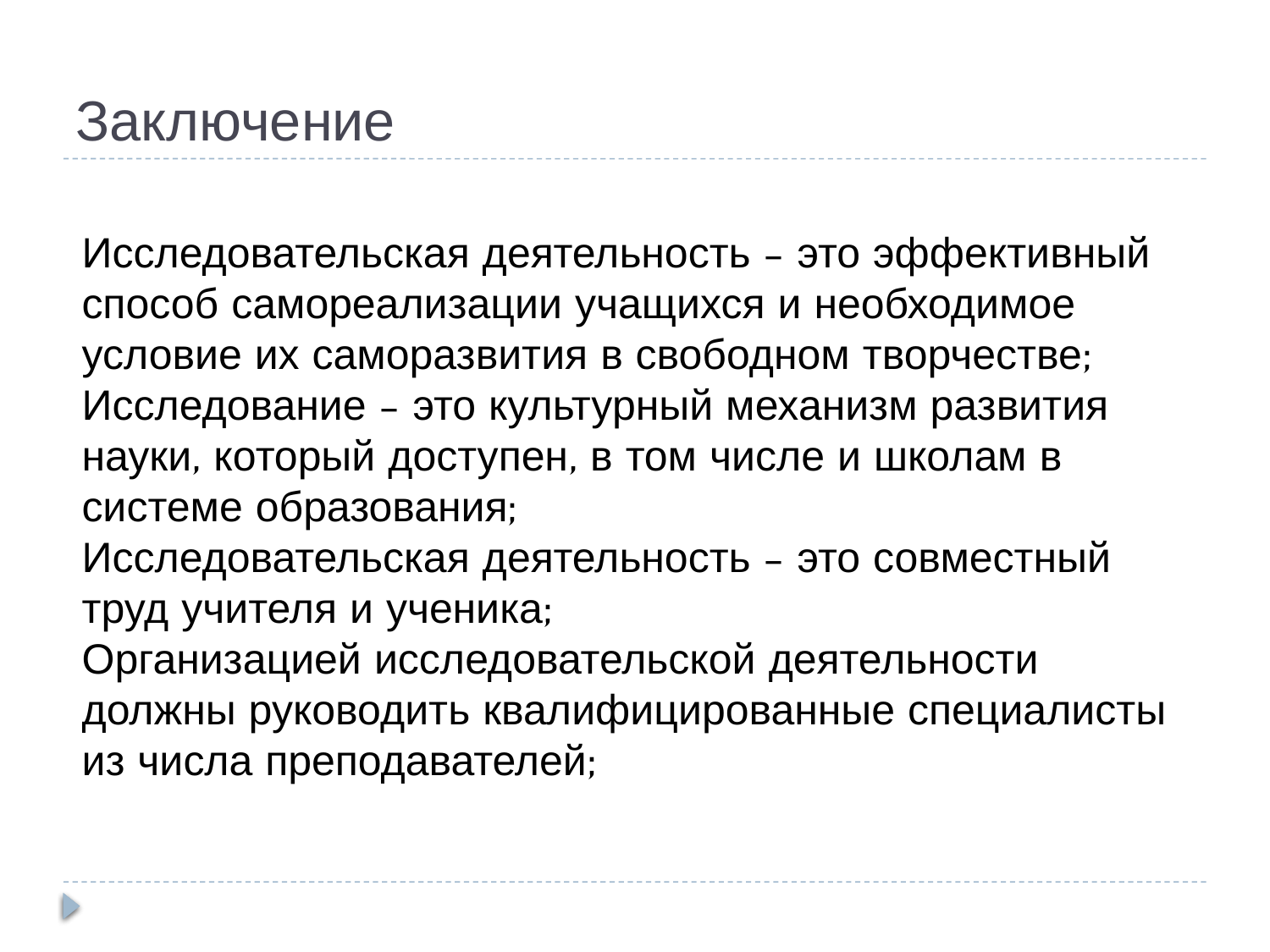

# Заключение
Исследовательская деятельность – это эффективный способ самореализации учащихся и необходимое условие их саморазвития в свободном творчестве;
Исследование – это культурный механизм развития науки, который доступен, в том числе и школам в системе образования;
Исследовательская деятельность – это совместный труд учителя и ученика;
Организацией исследовательской деятельности должны руководить квалифицированные специалисты из числа преподавателей;